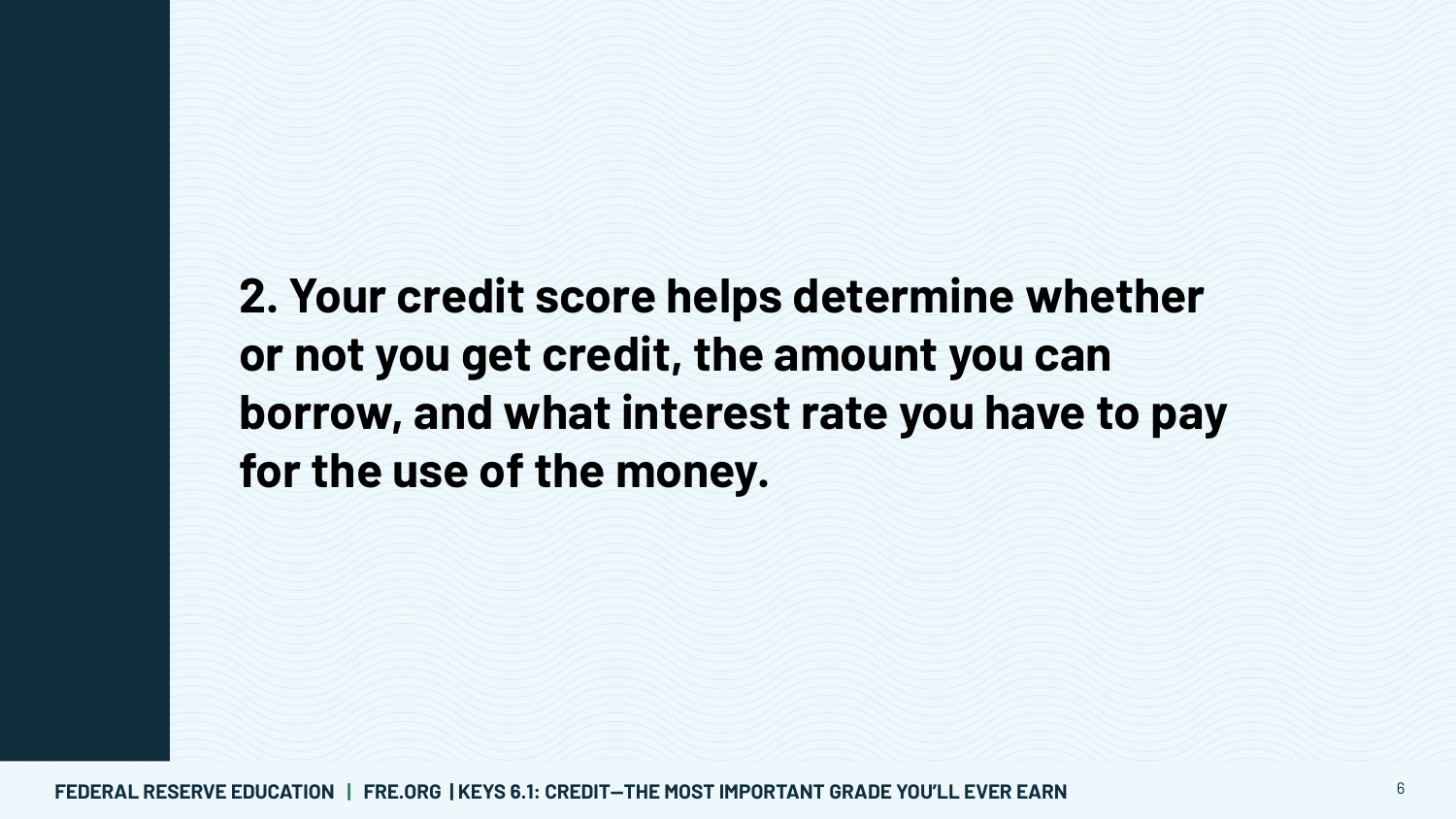

Statement 2 of 12
2. Your credit score helps determine whether or not you get credit, the amount you can borrow, and what interest rate you have to pay for the use of the money.